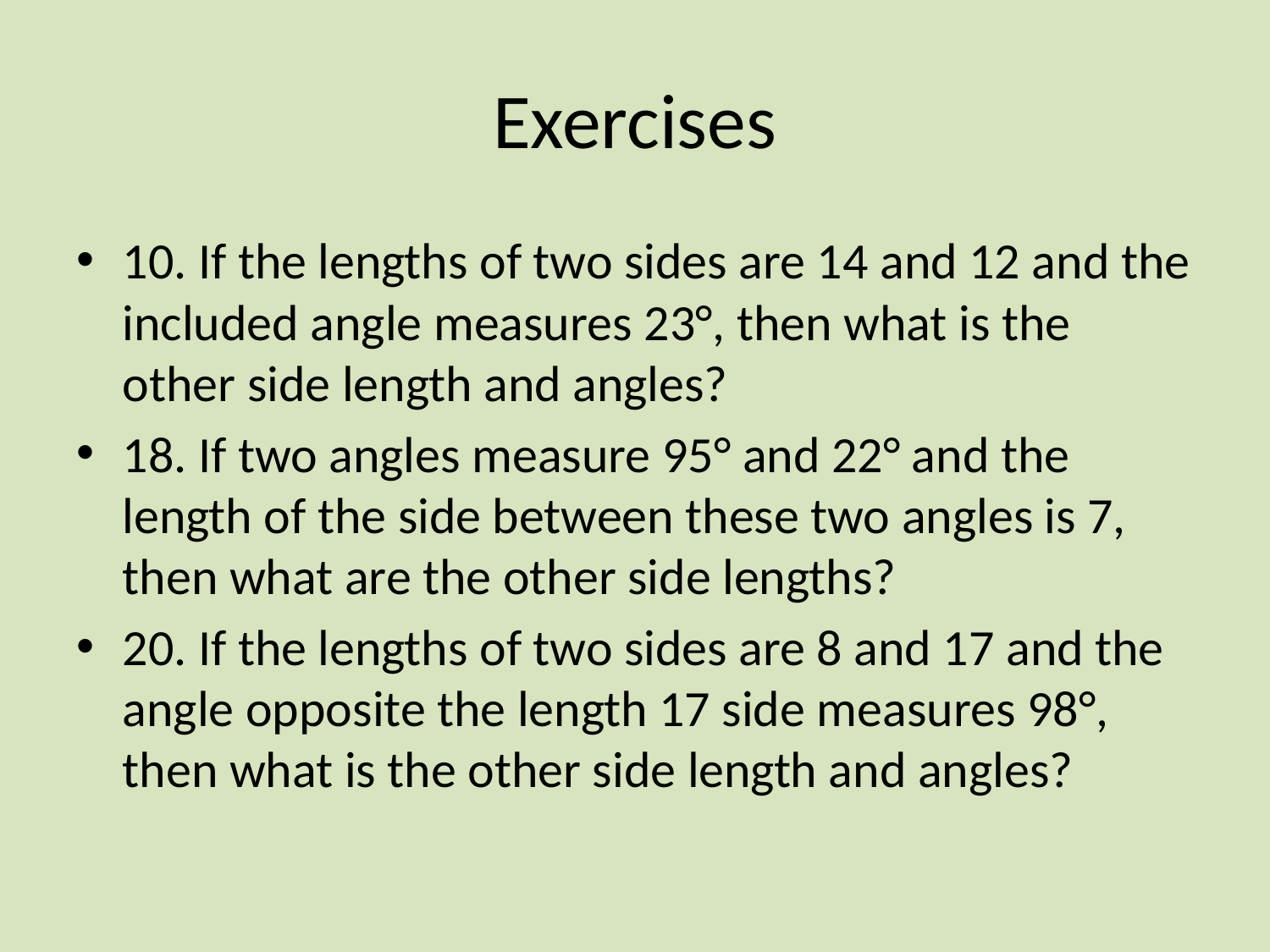

# Exercises
10. If the lengths of two sides are 14 and 12 and the included angle measures 23°, then what is the other side length and angles?
18. If two angles measure 95° and 22° and the length of the side between these two angles is 7, then what are the other side lengths?
20. If the lengths of two sides are 8 and 17 and the angle opposite the length 17 side measures 98°, then what is the other side length and angles?